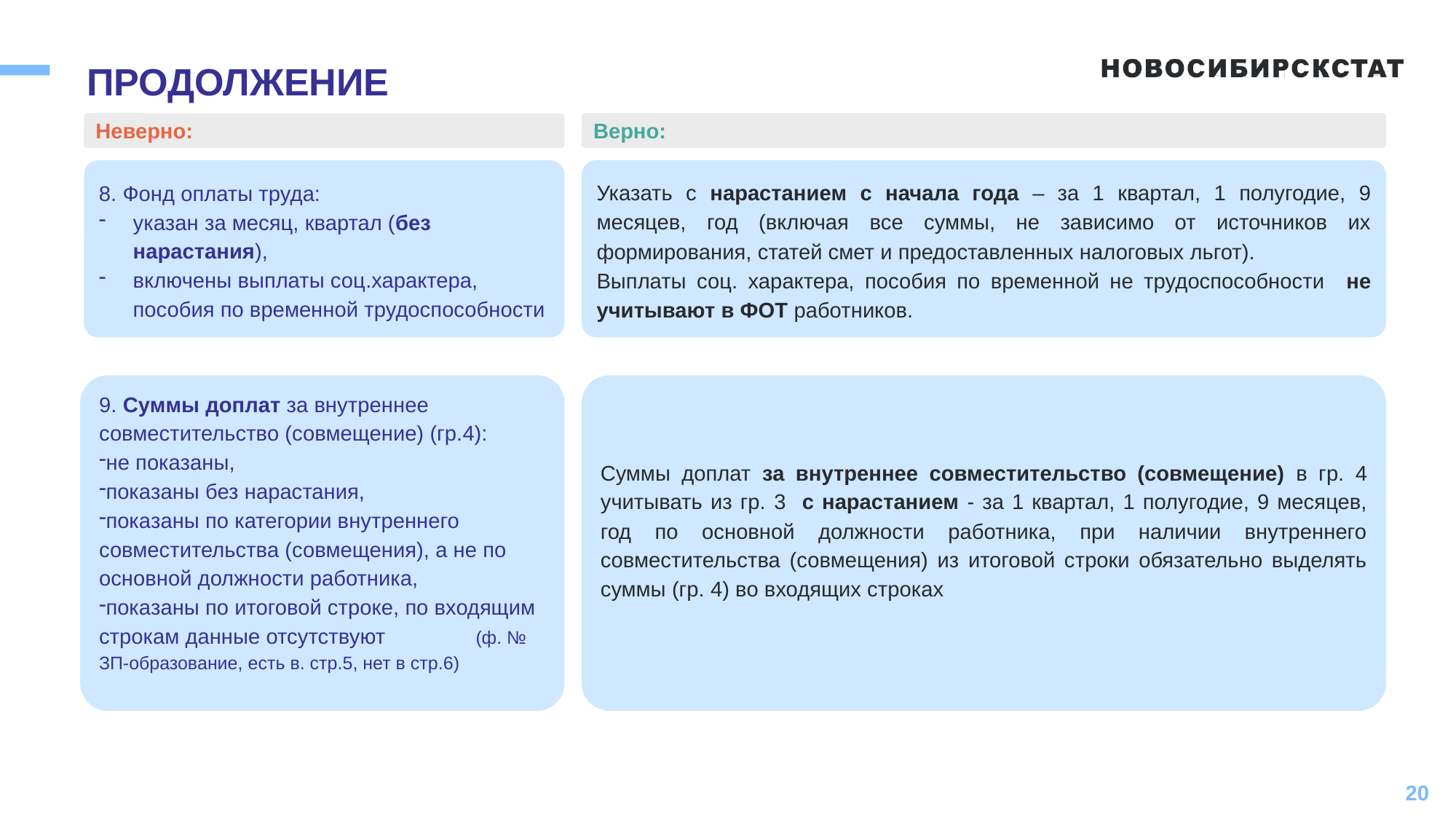

# ПРОДОЛЖЕНИЕ
Верно:
Неверно:
8. Фонд оплаты труда:
указан за месяц, квартал (без нарастания),
включены выплаты соц.характера, пособия по временной трудоспособности
Указать с нарастанием с начала года – за 1 квартал, 1 полугодие, 9 месяцев, год (включая все суммы, не зависимо от источников их формирования, статей смет и предоставленных налоговых льгот).
Выплаты соц. характера, пособия по временной не трудоспособности  не учитывают в ФОТ работников.
9. Суммы доплат за внутреннее совместительство (совмещение) (гр.4):
не показаны,
показаны без нарастания,
показаны по категории внутреннего совместительства (совмещения), а не по основной должности работника,
показаны по итоговой строке, по входящим строкам данные отсутствуют               (ф. № ЗП-образование, есть в. стр.5, нет в стр.6)

Суммы доплат за внутреннее совместительство (совмещение) в гр. 4 учитывать из гр. 3  с нарастанием - за 1 квартал, 1 полугодие, 9 месяцев, год по основной должности работника, при наличии внутреннего совместительства (совмещения) из итоговой строки обязательно выделять суммы (гр. 4) во входящих строках